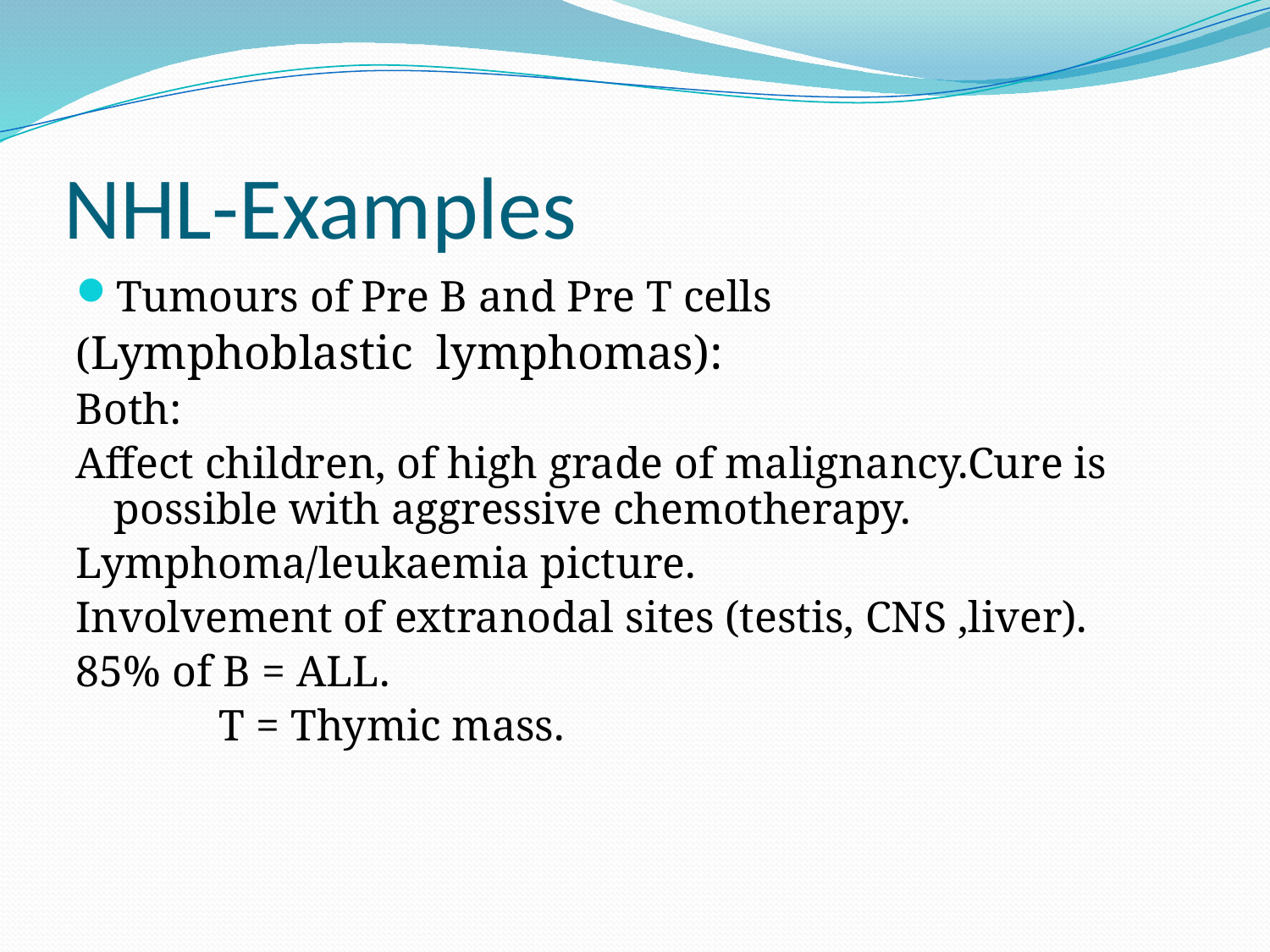

# NHL-Examples
Tumours of Pre B and Pre T cells
(Lymphoblastic  lymphomas):
Both:
Affect children, of high grade of malignancy.Cure is possible with aggressive chemotherapy.
Lymphoma/leukaemia picture.
Involvement of extranodal sites (testis, CNS ,liver).
85% of B = ALL.
             T = Thymic mass.